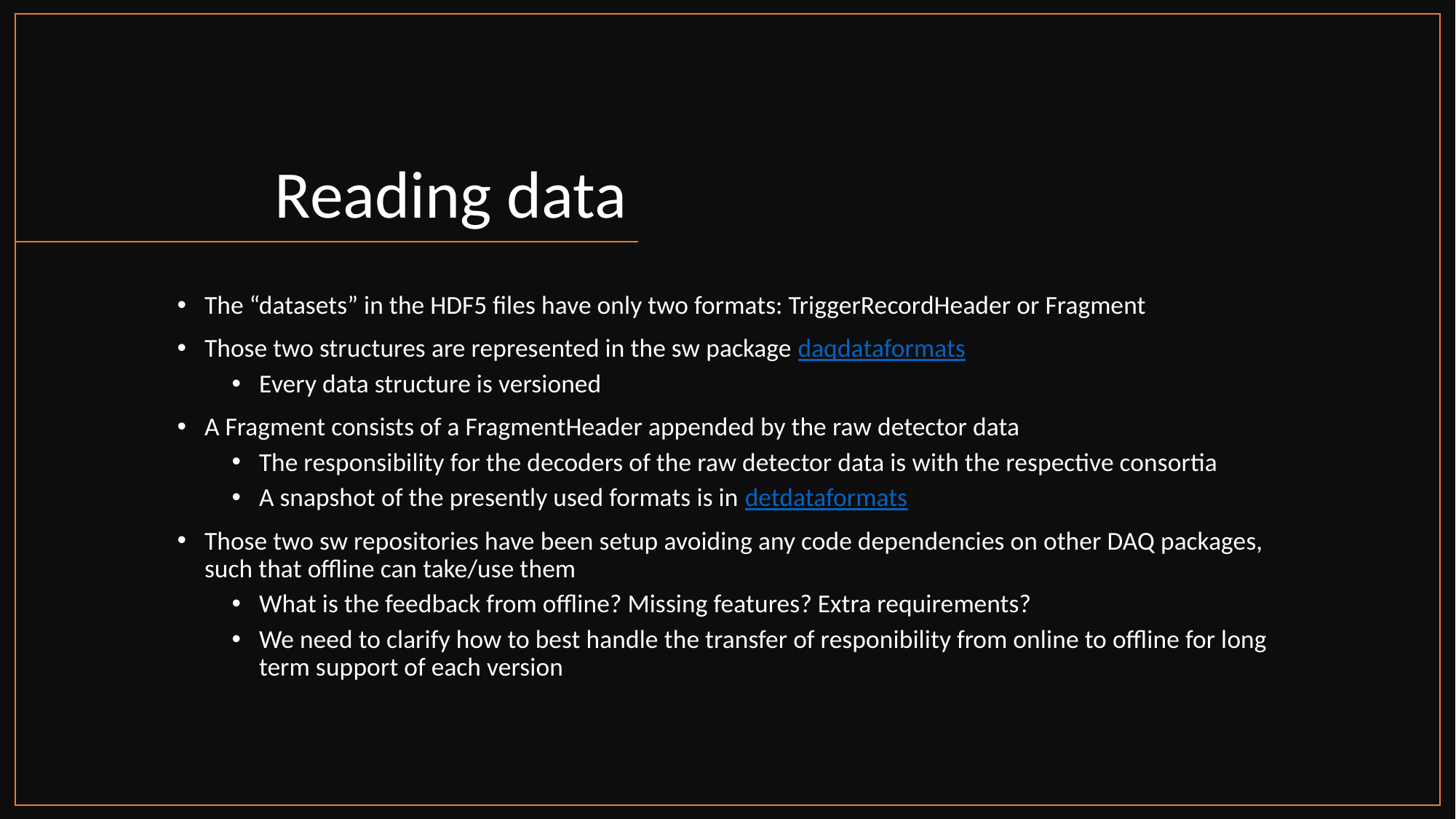

# Reading data
The “datasets” in the HDF5 files have only two formats: TriggerRecordHeader or Fragment
Those two structures are represented in the sw package daqdataformats
Every data structure is versioned
A Fragment consists of a FragmentHeader appended by the raw detector data
The responsibility for the decoders of the raw detector data is with the respective consortia
A snapshot of the presently used formats is in detdataformats
Those two sw repositories have been setup avoiding any code dependencies on other DAQ packages, such that offline can take/use them
What is the feedback from offline? Missing features? Extra requirements?
We need to clarify how to best handle the transfer of responibility from online to offline for long term support of each version